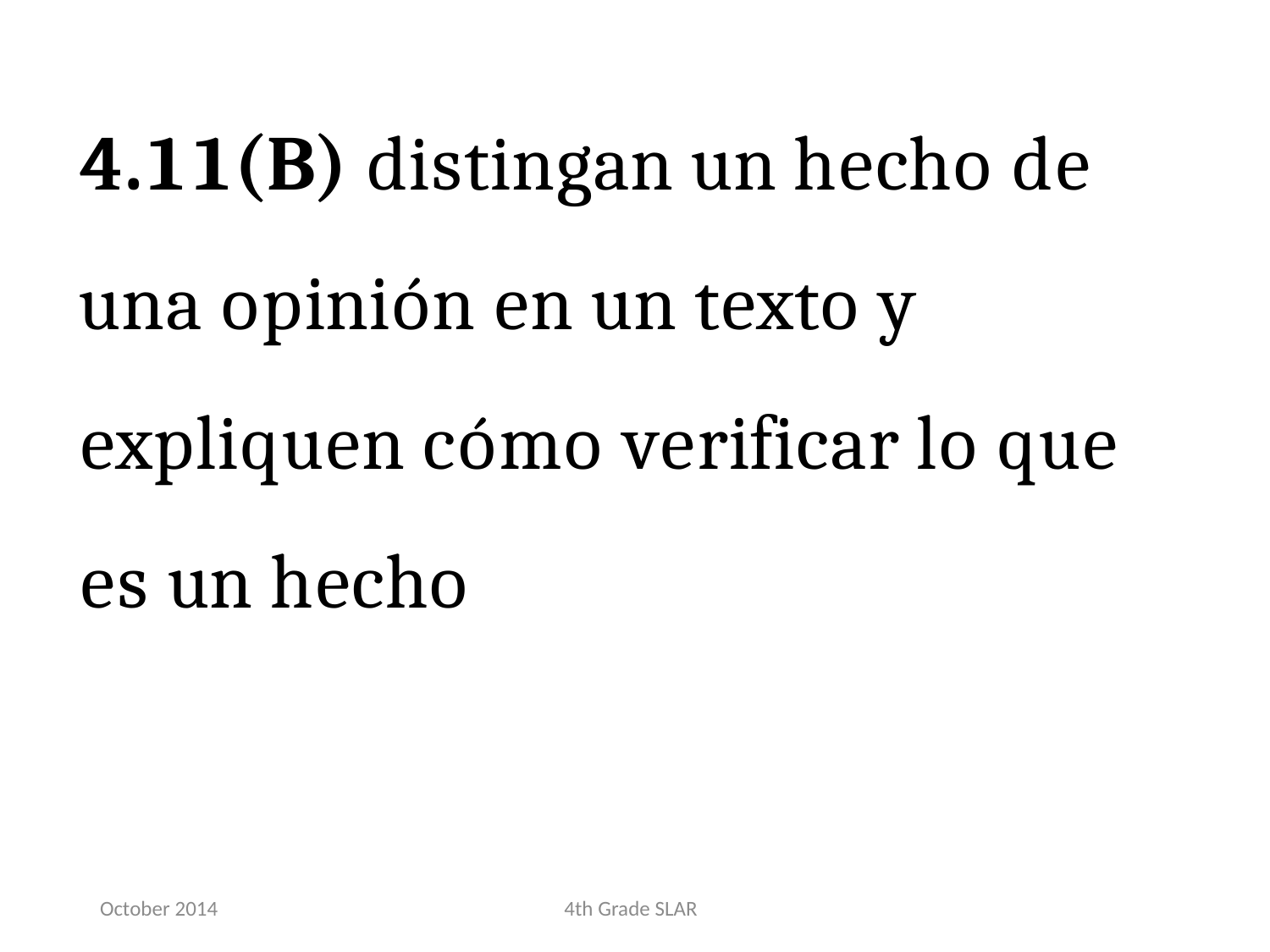

4.11(B) distingan un hecho de una opinión en un texto y expliquen cómo verificar lo que es un hecho
October 2014
4th Grade SLAR